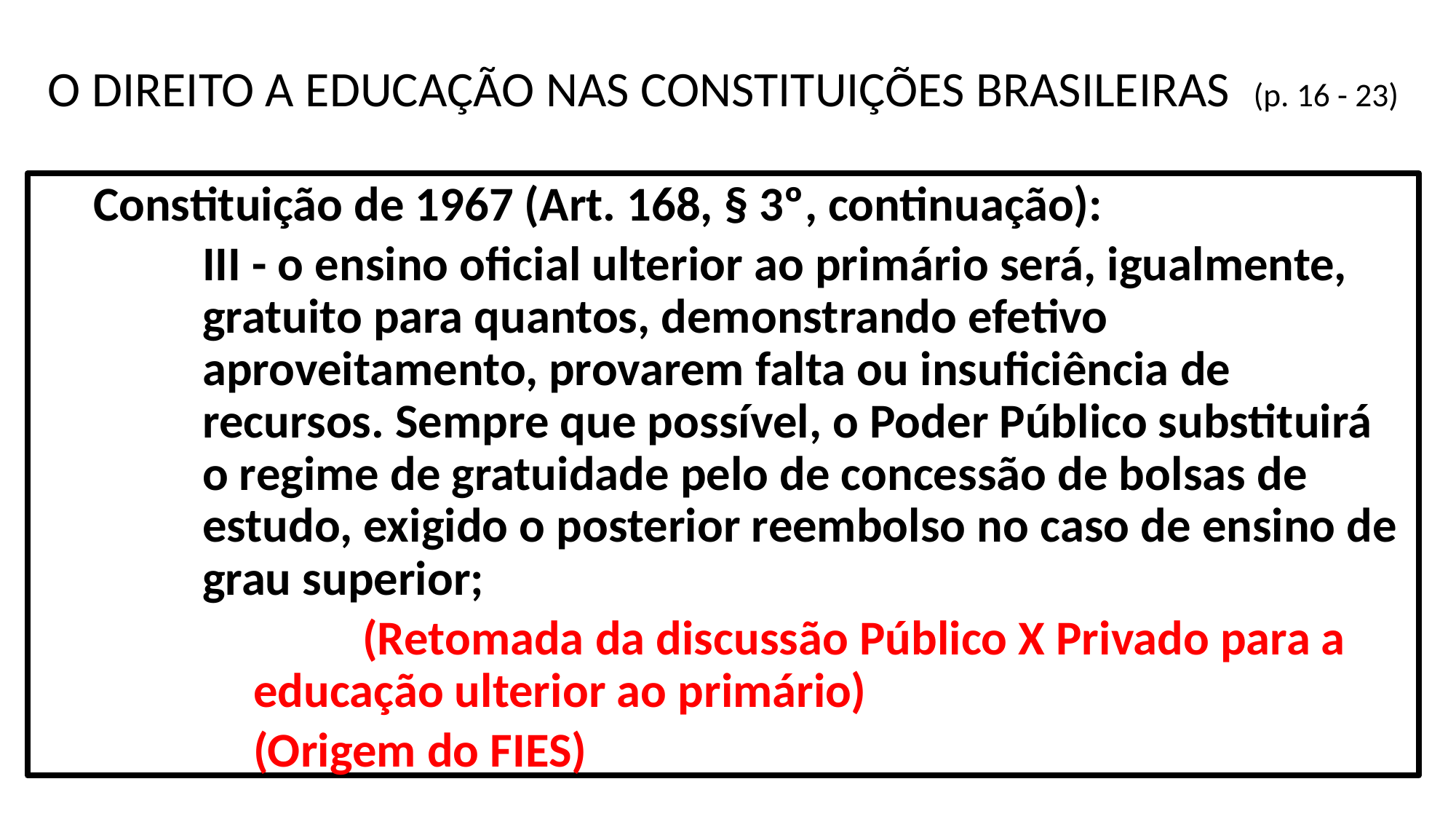

# O DIREITO A EDUCAÇÃO NAS CONSTITUIÇÕES BRASILEIRAS  (p. 16 - 23)
Constituição de 1967 (Art. 168, § 3º, continuação):
III - o ensino oficial ulterior ao primário será, igualmente, gratuito para quantos, demonstrando efetivo aproveitamento, provarem falta ou insuficiência de recursos. Sempre que possível, o Poder Público substituirá o regime de gratuidade pelo de concessão de bolsas de estudo, exigido o posterior reembolso no caso de ensino de grau superior;
	(Retomada da discussão Público X Privado para a educação ulterior ao primário)
(Origem do FIES)